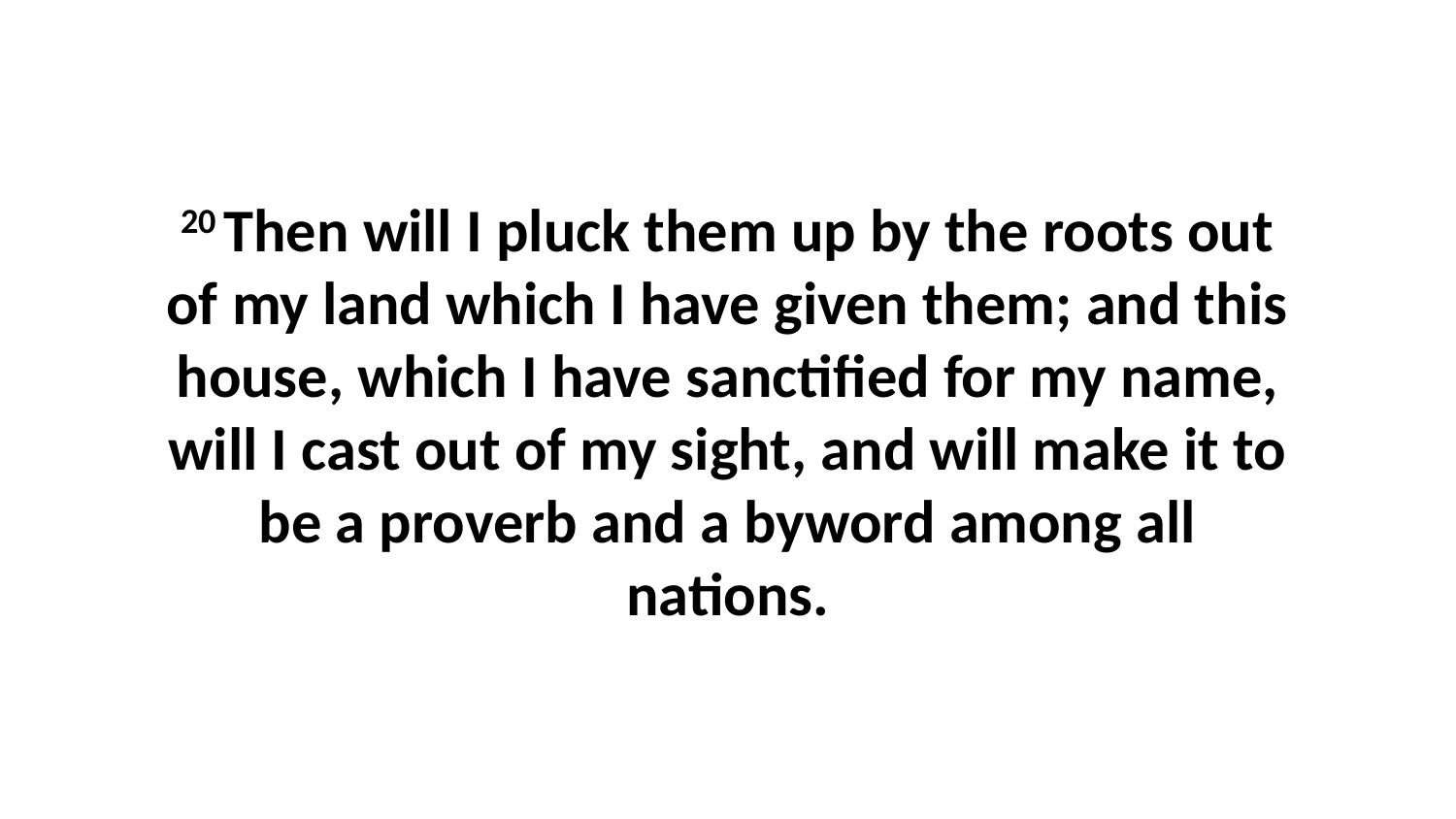

20 Then will I pluck them up by the roots out of my land which I have given them; and this house, which I have sanctified for my name, will I cast out of my sight, and will make it to be a proverb and a byword among all nations.